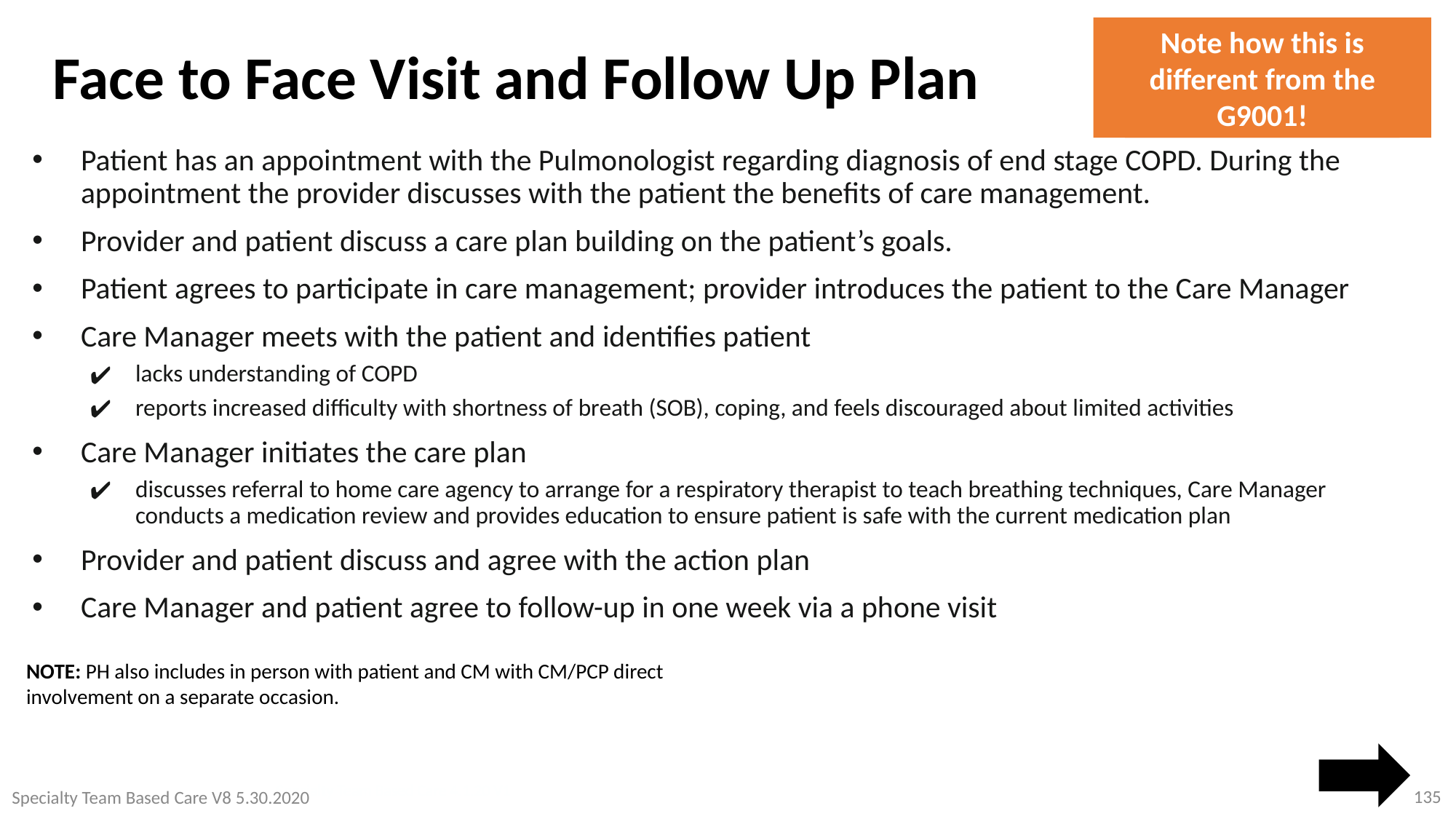

Note how this is different from the G9001!
Identify the codes: G9002, G9008 BCBSM
Face to Face Visit and Follow Up Plan
Patient has an appointment with the Pulmonologist regarding diagnosis of end stage COPD. During the appointment the provider discusses with the patient the benefits of care management.
Provider and patient discuss a care plan building on the patient’s goals.
Patient agrees to participate in care management; provider introduces the patient to the Care Manager
Care Manager meets with the patient and identifies patient
lacks understanding of COPD
reports increased difficulty with shortness of breath (SOB), coping, and feels discouraged about limited activities
Care Manager initiates the care plan
discusses referral to home care agency to arrange for a respiratory therapist to teach breathing techniques, Care Manager conducts a medication review and provides education to ensure patient is safe with the current medication plan
Provider and patient discuss and agree with the action plan
Care Manager and patient agree to follow-up in one week via a phone visit

NOTE: PH also includes in person with patient and CM with CM/PCP direct
involvement on a separate occasion.

135
Specialty Team Based Care 4.1.20 V1
Specialty Team Based Care V8 5.30.2020